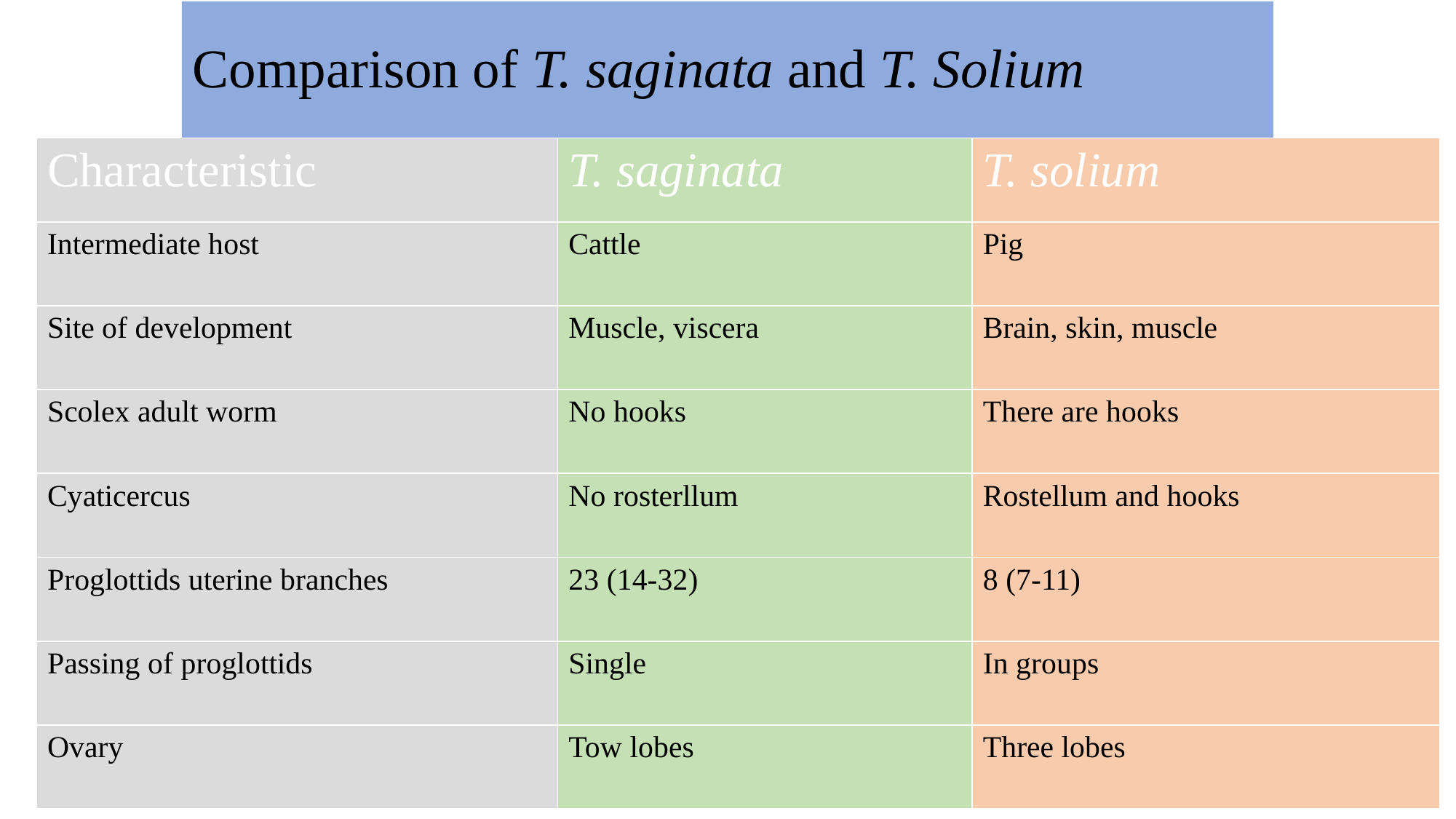

# Comparison of T. saginata and T. Solium
| Characteristic | T. saginata | T. solium |
| --- | --- | --- |
| Intermediate host | Cattle | Pig |
| Site of development | Muscle, viscera | Brain, skin, muscle |
| Scolex adult worm | No hooks | There are hooks |
| Cyaticercus | No rosterllum | Rostellum and hooks |
| Proglottids uterine branches | 23 (14-32) | 8 (7-11) |
| Passing of proglottids | Single | In groups |
| Ovary | Tow lobes | Three lobes |